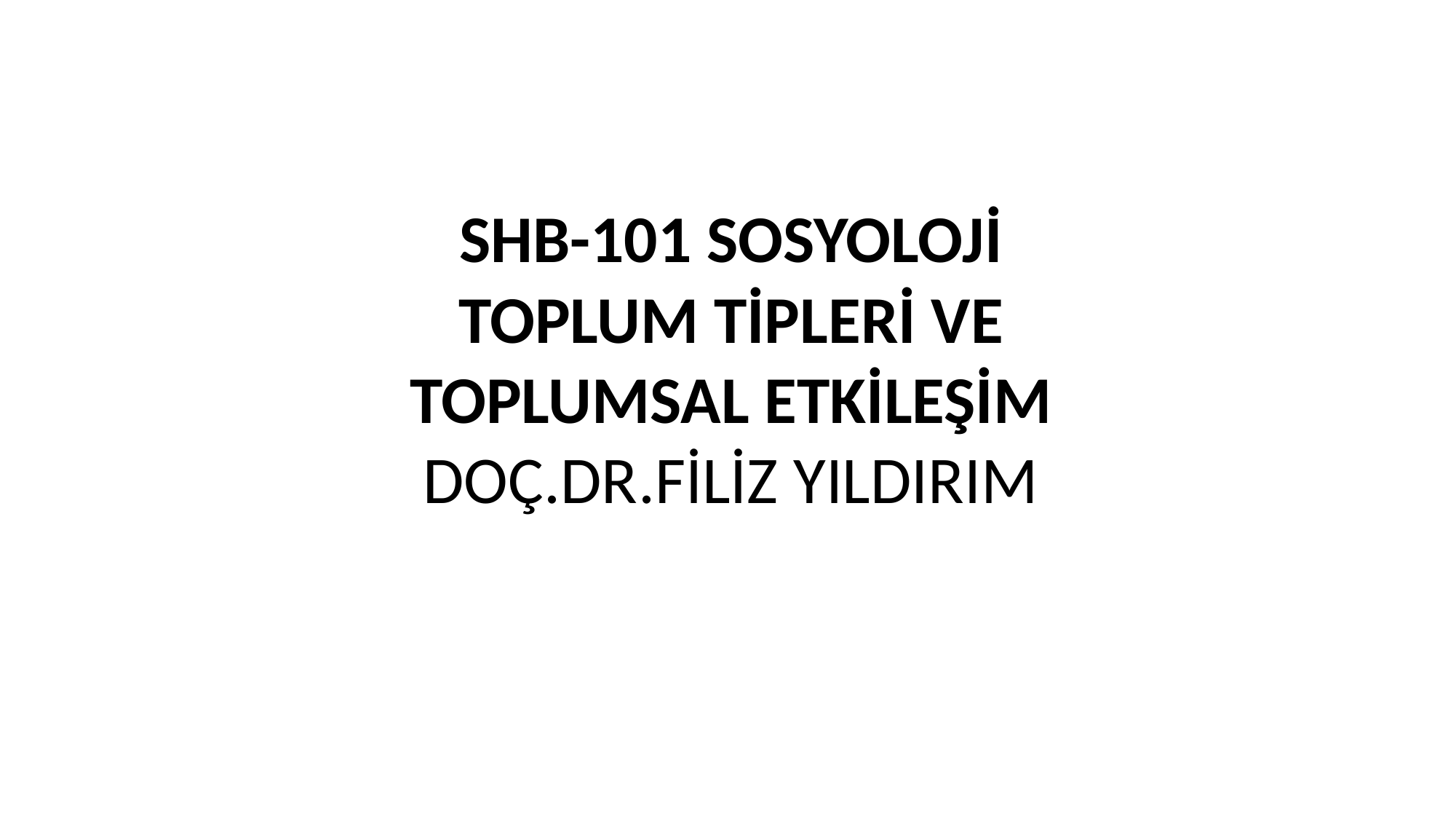

# SHB-101 SOSYOLOJİ TOPLUM TİPLERİ VE TOPLUMSAL ETKİLEŞİM DOÇ.DR.FİLİZ YILDIRIM